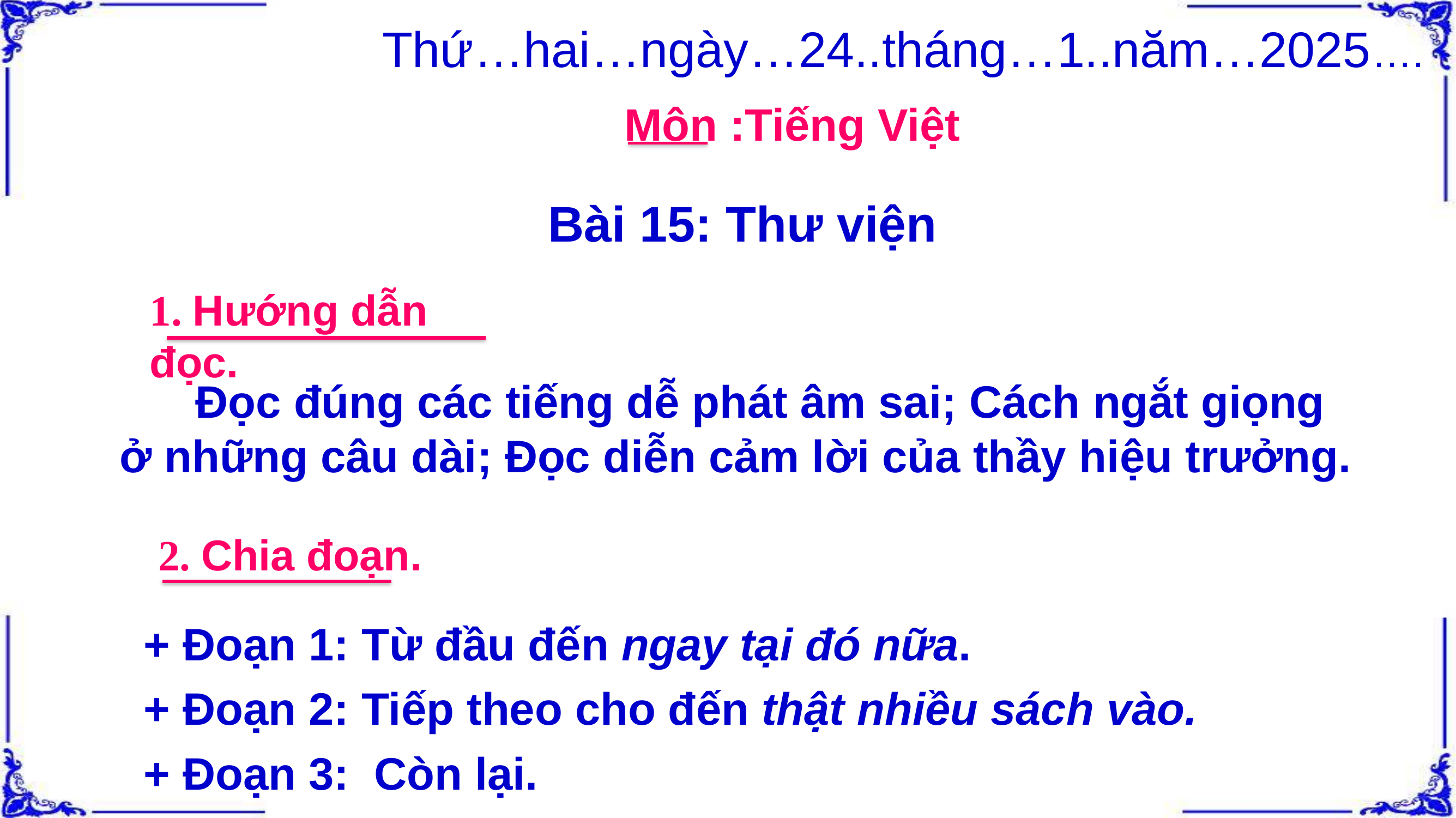

Thứ…hai…ngày…24..tháng…1..năm…2025….
Môn :Tiếng Việt
Bài 15: Thư viện
1. Hướng dẫn đọc.
      Đọc đúng các tiếng dễ phát âm sai; Cách ngắt giọng ở những câu dài; Đọc diễn cảm lời của thầy hiệu trưởng.
2. Chia đoạn.
+ Đoạn 1: Từ đầu đến ngay tại đó nữa.
+ Đoạn 2: Tiếp theo cho đến thật nhiều sách vào.
+ Đoạn 3:  Còn lại.